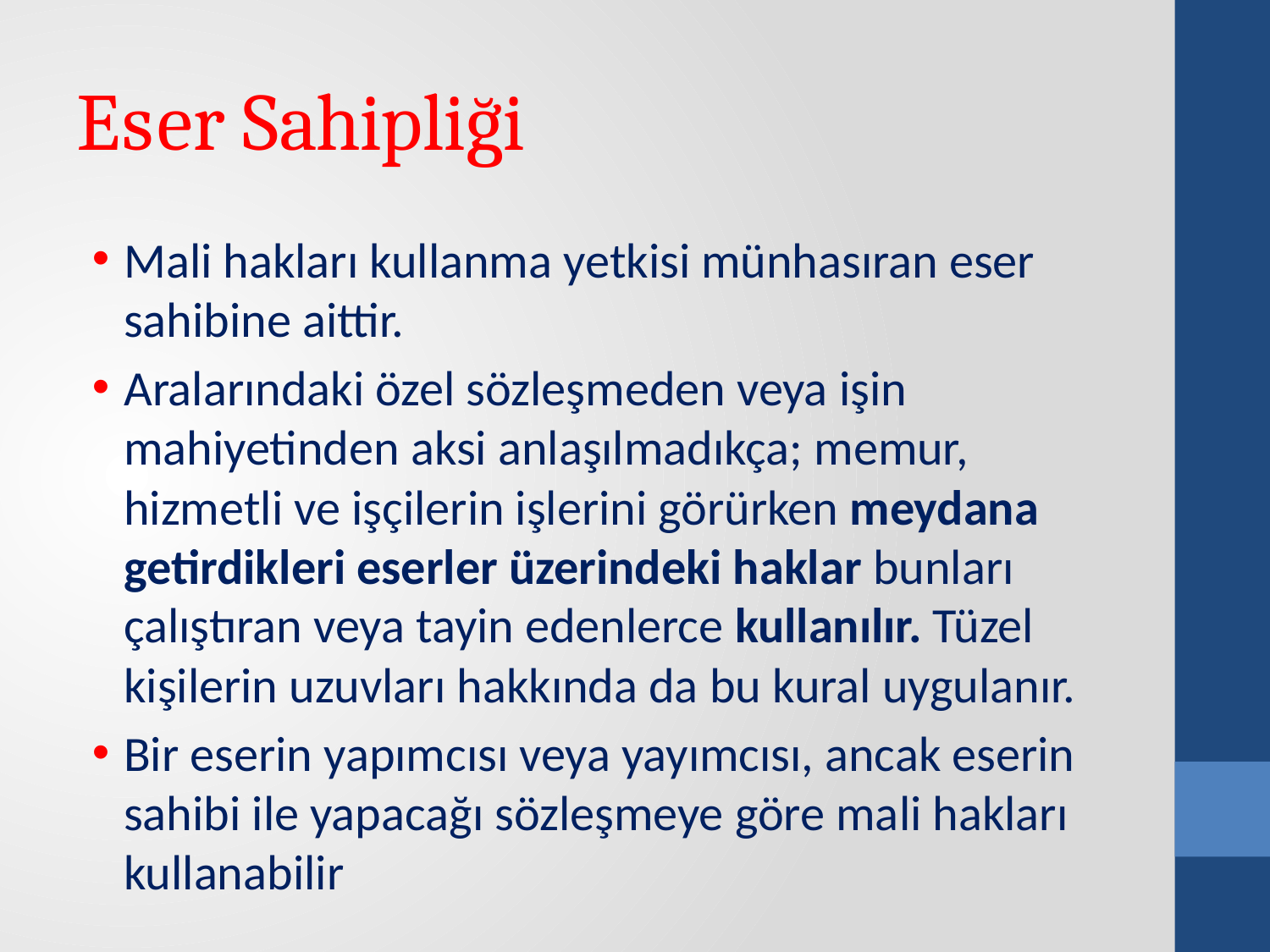

# Eser Sahipliği
Mali hakları kullanma yetkisi münhasıran eser sahibine aittir.
Aralarındaki özel sözleşmeden veya işin mahiyetinden aksi anlaşılmadıkça; memur, hizmetli ve işçilerin işlerini görürken meydana getirdikleri eserler üzerindeki haklar bunları çalıştıran veya tayin edenlerce kullanılır. Tüzel kişilerin uzuvları hakkında da bu kural uygulanır.
Bir eserin yapımcısı veya yayımcısı, ancak eserin sahibi ile yapacağı sözleşmeye göre mali hakları kullanabilir